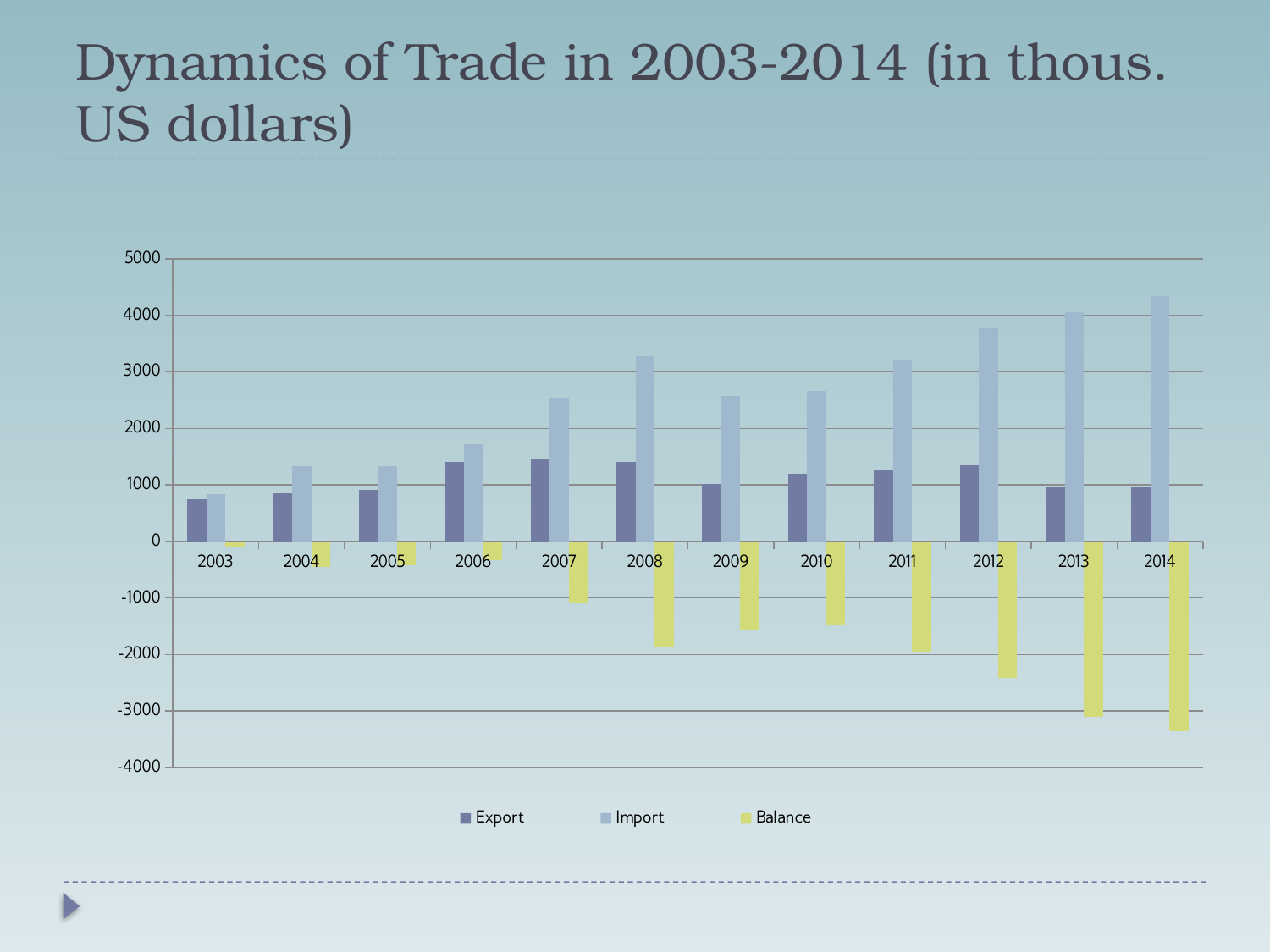

# Dynamics of Trade in 2003-2014 (in thous. US dollars)

### Chart

| Category | Export | Import | Balance |
|---|---|---|---|
| 2003 | 745.5 | 830.7 | -85.20000000000005 |
| 2004 | 870.4 | 1328.0 | -457.6 |
| 2005 | 908.7 | 1330.1 | -421.3999999999997 |
| 2006 | 1399.0 | 1725.4 | -326.4000000000001 |
| 2007 | 1468.1 | 2547.2 | -1079.1 |
| 2008 | 1408.7 | 3272.6 | -1863.8999999999999 |
| 2009 | 1010.3 | 2569.6 | -1559.3 |
| 2010 | 1194.7 | 2656.9 | -1462.2 |
| 2011 | 1257.3 | 3206.0 | -1948.7 |
| 2012 | 1359.7 | 3778.4 | -2418.7 |
| 2013 | 951.8 | 4053.5 | -3101.7 |
| 2014 | 978.6 | 4340.5 | -3361.9 |